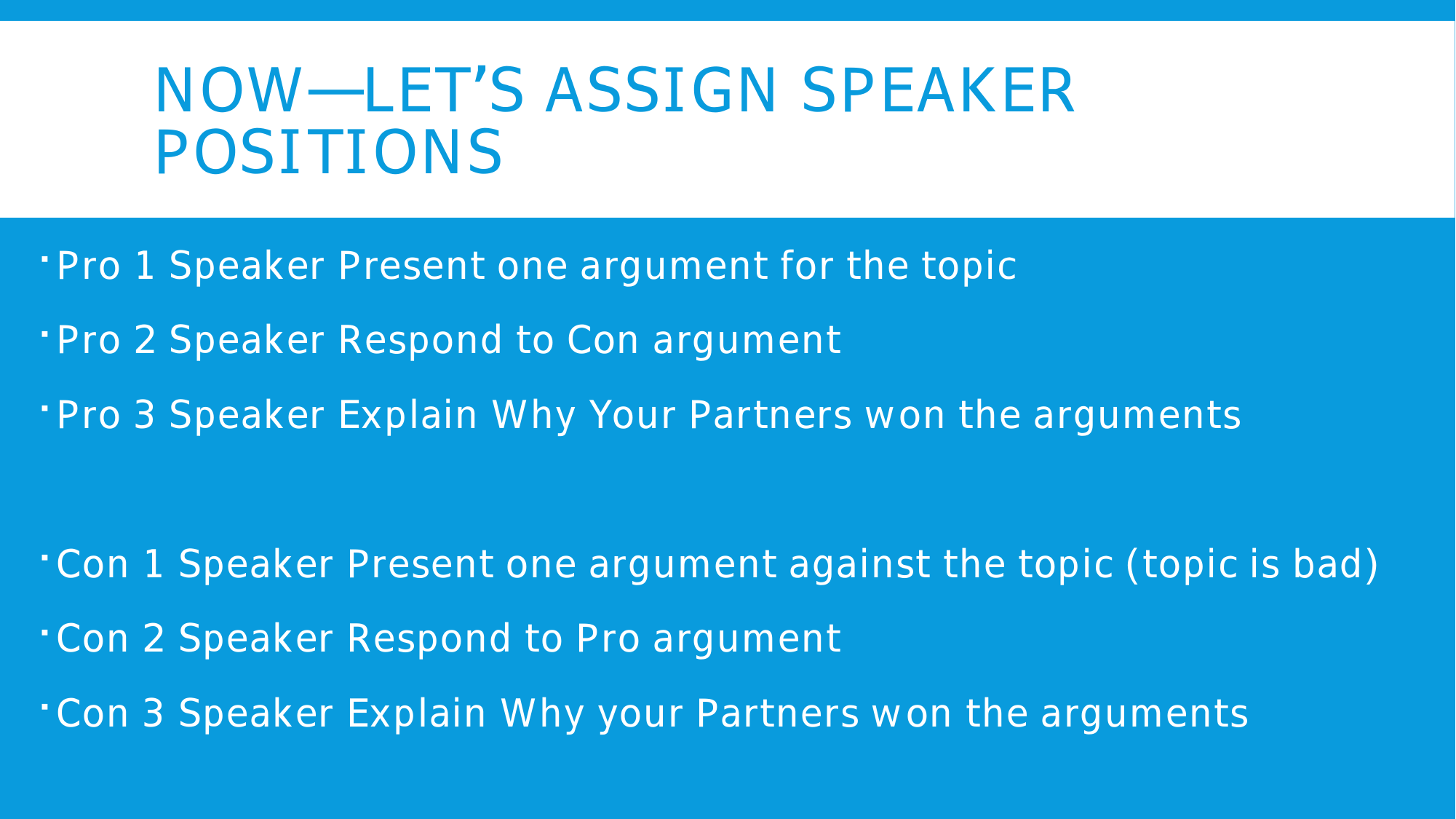

# Now—let’s assign speaker positions
Pro 1 Speaker Present one argument for the topic
Pro 2 Speaker Respond to Con argument
Pro 3 Speaker Explain Why Your Partners won the arguments

Con 1 Speaker Present one argument against the topic (topic is bad)
Con 2 Speaker Respond to Pro argument
Con 3 Speaker Explain Why your Partners won the arguments